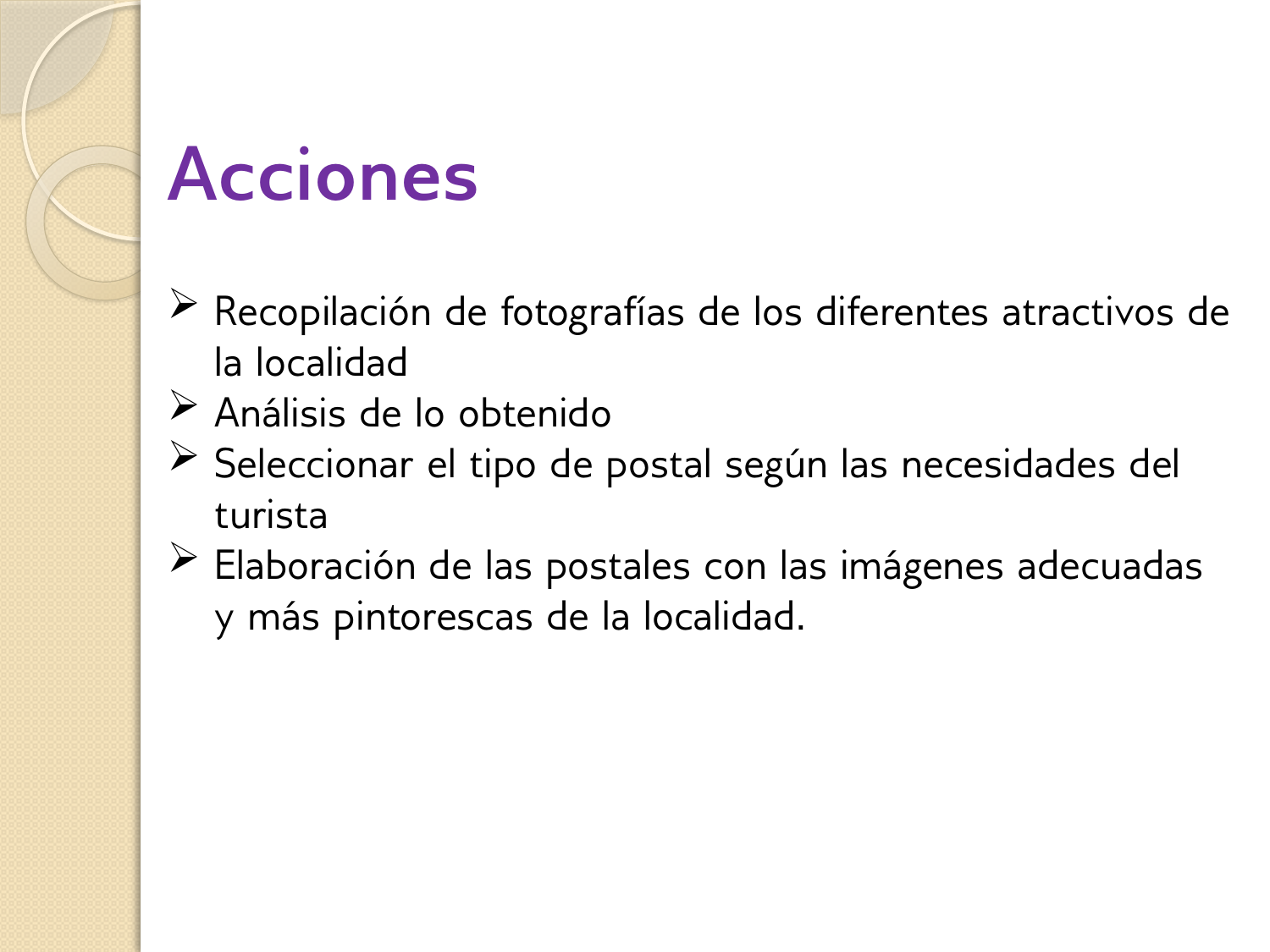

Acciones

Recopilación de fotografías de los diferentes atractivos de la localidad
Análisis de lo obtenido
Seleccionar el tipo de postal según las necesidades del turista
Elaboración de las postales con las imágenes adecuadas y más pintorescas de la localidad.